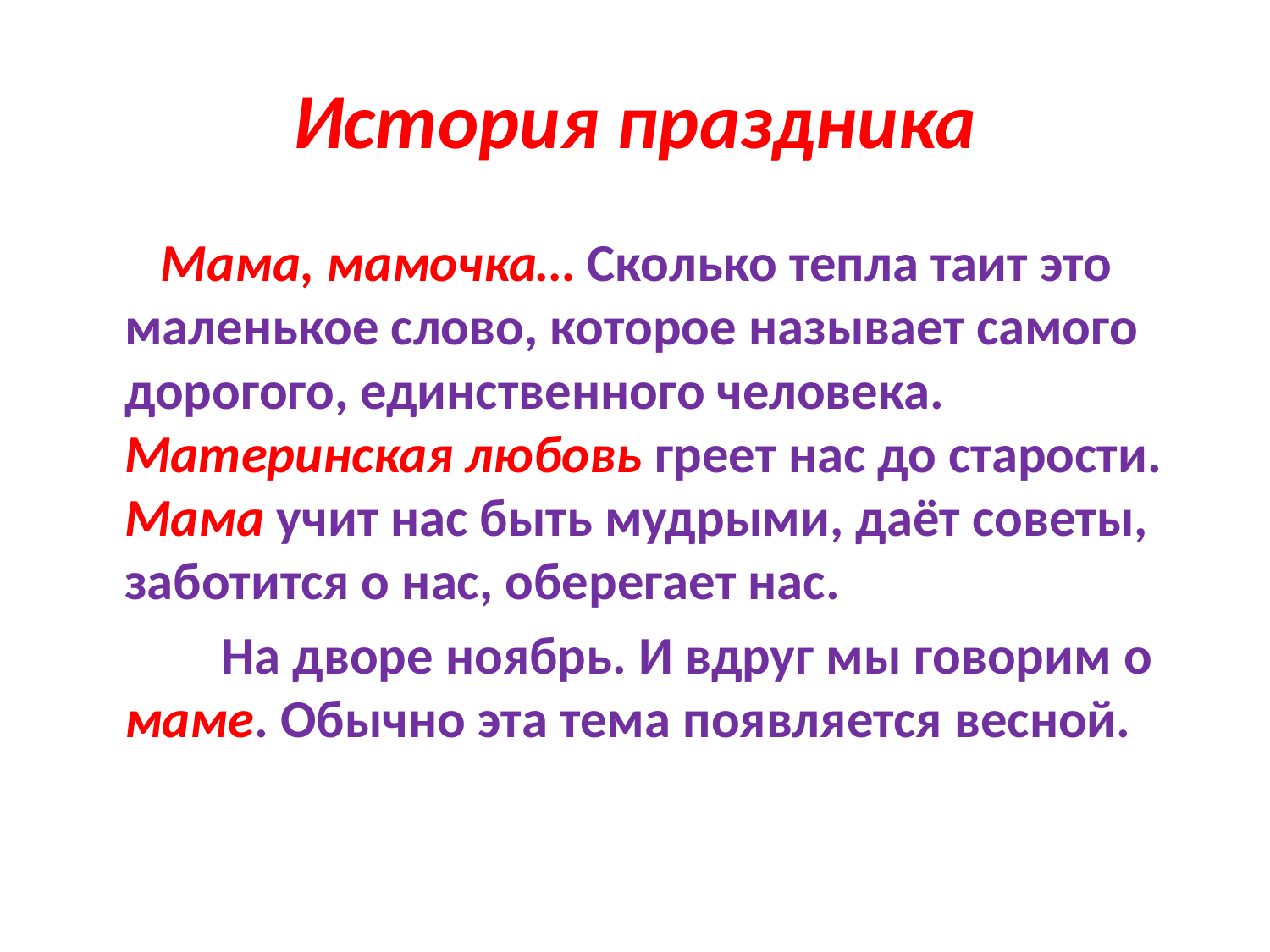

# История праздника
       Мама, мамочка… Сколько тепла таит это маленькое слово, которое называет самого дорогого, единственного человека. Материнская любовь греет нас до старости. Мама учит нас быть мудрыми, даёт советы, заботится о нас, оберегает нас.
            На дворе ноябрь. И вдруг мы говорим о маме. Обычно эта тема появляется весной.